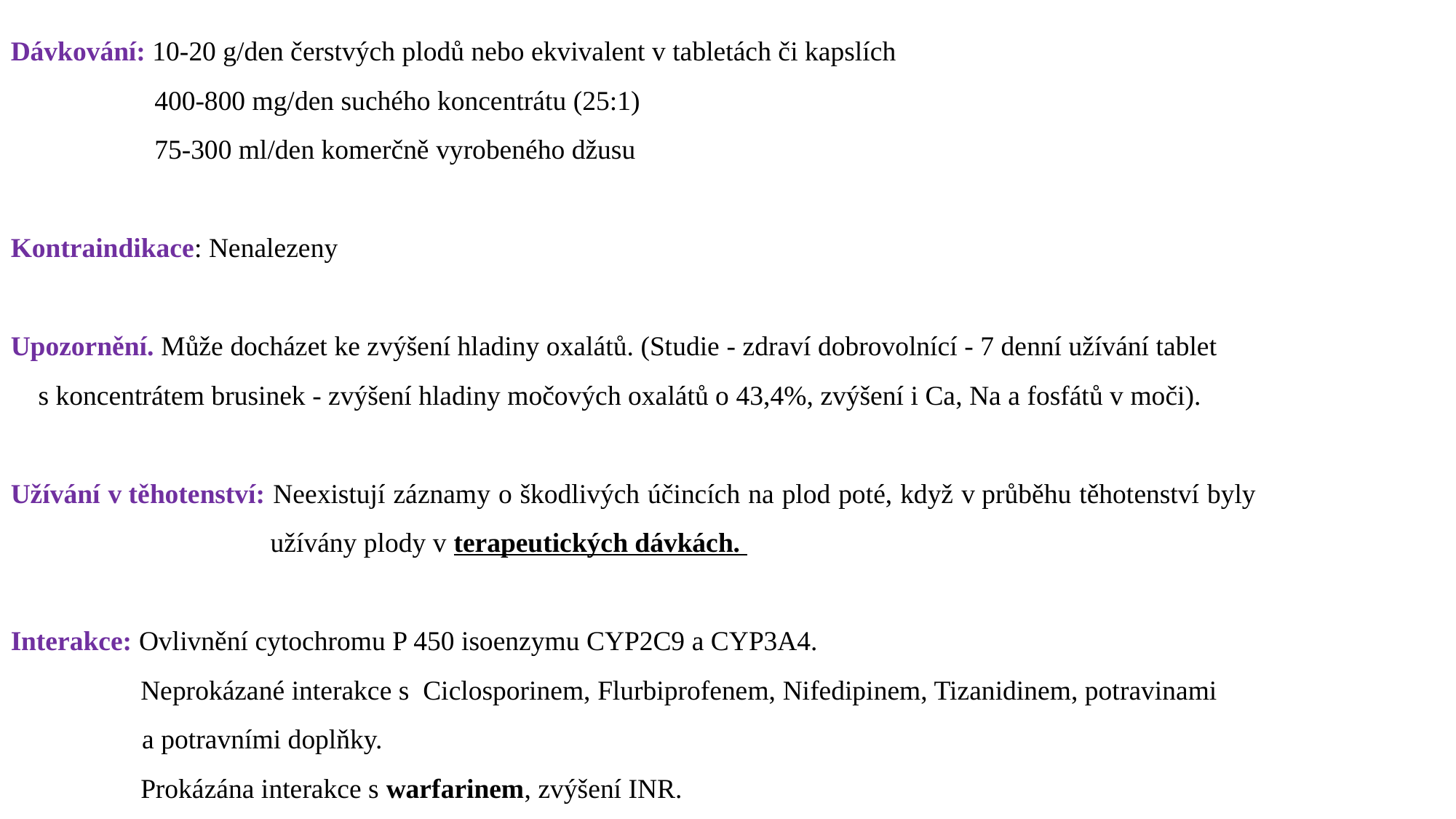

Dávkování: 10-20 g/den čerstvých plodů nebo ekvivalent v tabletách či kapslích
	     400-800 mg/den suchého koncentrátu (25:1)
	     75-300 ml/den komerčně vyrobeného džusu

Kontraindikace: Nenalezeny

Upozornění. Může docházet ke zvýšení hladiny oxalátů. (Studie - zdraví dobrovolnící - 7 denní užívání tablet 		       s koncentrátem brusinek - zvýšení hladiny močových oxalátů o 43,4%, zvýšení i Ca, Na a fosfátů v moči).

Užívání v těhotenství: Neexistují záznamy o škodlivých účincích na plod poté, když v průběhu těhotenství byly 				      užívány plody v terapeutických dávkách.

Interakce: Ovlivnění cytochromu P 450 isoenzymu CYP2C9 a CYP3A4.
	   Neprokázané interakce s  Ciclosporinem, Flurbiprofenem, Nifedipinem, Tizanidinem, potravinami
                   a potravními doplňky.
	   Prokázána interakce s warfarinem, zvýšení INR.